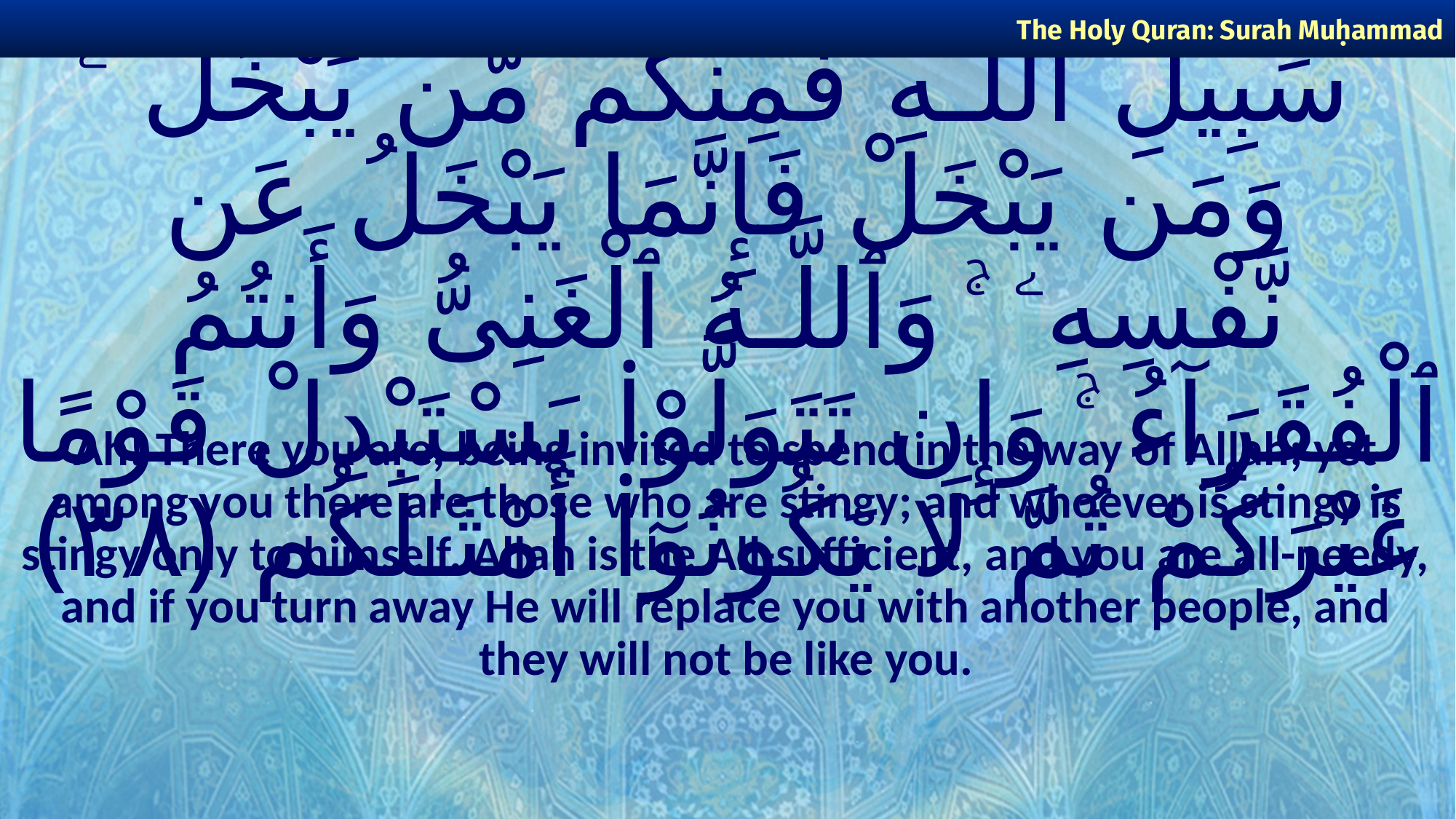

The Holy Quran: Surah Muḥammad
# هَـٰٓأَنتُمْ هَـٰٓؤُلَآءِ تُدْعَوْنَ لِتُنفِقُوا۟ فِى سَبِيلِ ٱللَّـهِ فَمِنكُم مَّن يَبْخَلُ ۖ وَمَن يَبْخَلْ فَإِنَّمَا يَبْخَلُ عَن نَّفْسِهِۦ ۚ وَٱللَّـهُ ٱلْغَنِىُّ وَأَنتُمُ ٱلْفُقَرَآءُ ۚ وَإِن تَتَوَلَّوْا۟ يَسْتَبْدِلْ قَوْمًا غَيْرَكُمْ ثُمَّ لَا يَكُونُوٓا۟ أَمْثَـٰلَكُم ﴿٣٨﴾
Ah! There you are, being invited to spend in the way of Allah; yet among you there are those who are stingy; and whoever is stingy is stingy only to himself. Allah is the All-sufficient, and you are all-needy, and if you turn away He will replace you with another people, and they will not be like you.